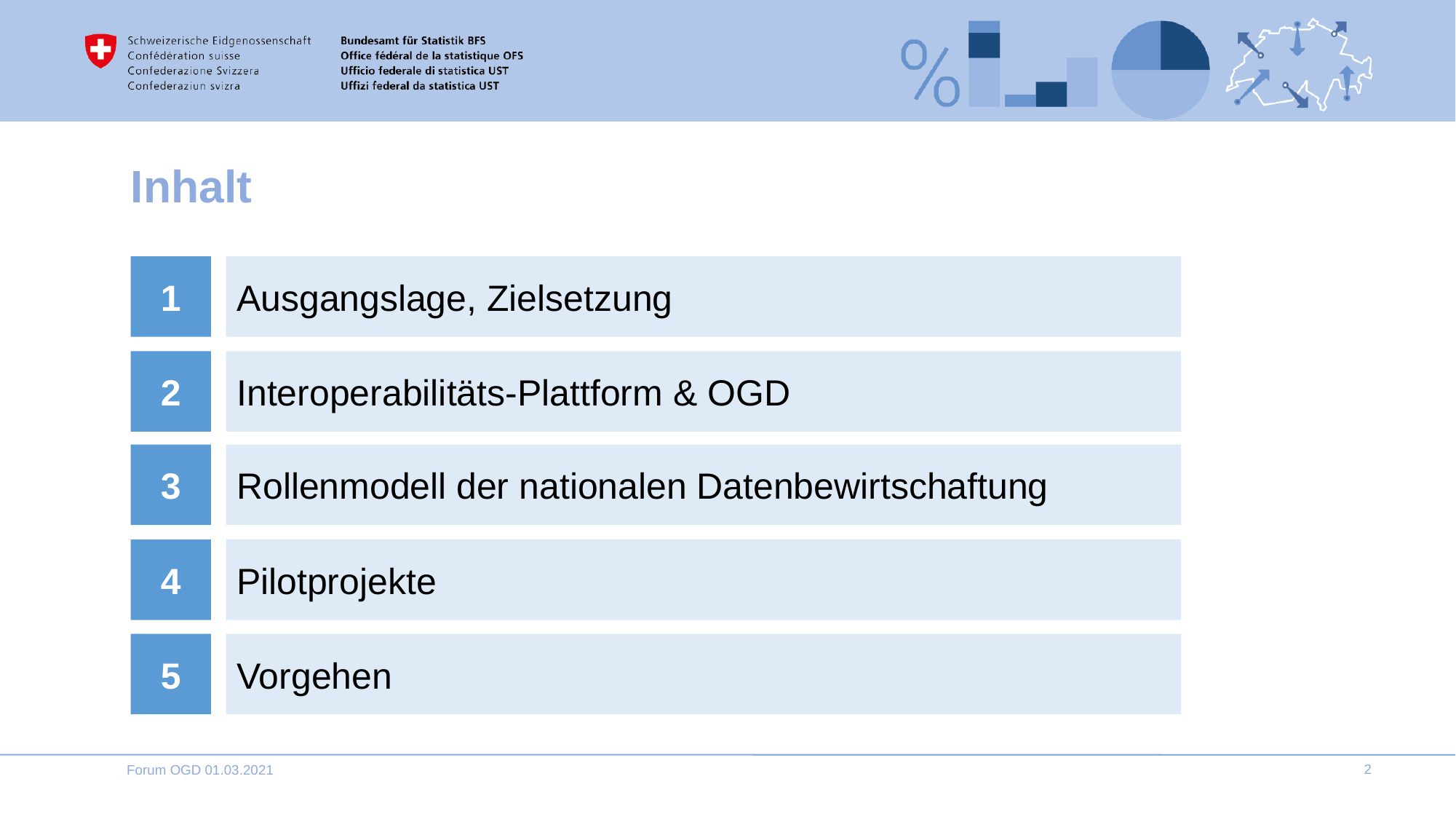

# Inhalt
1
Ausgangslage, Zielsetzung
2
Interoperabilitäts-Plattform & OGD
3
Rollenmodell der nationalen Datenbewirtschaftung
4
Pilotprojekte
5
Vorgehen